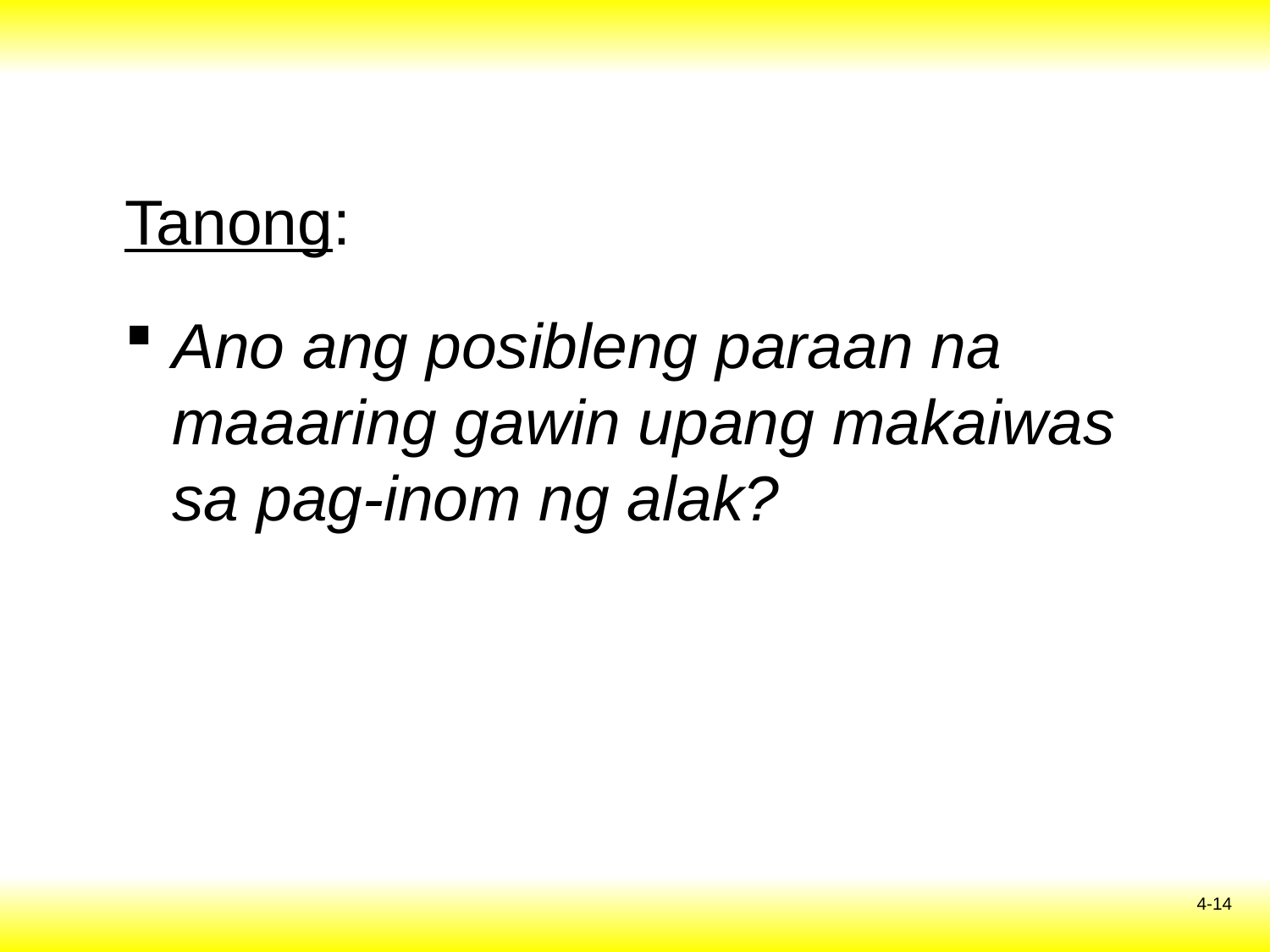

# Tanong:
Ano ang posibleng paraan na maaaring gawin upang makaiwas sa pag-inom ng alak?
4-14